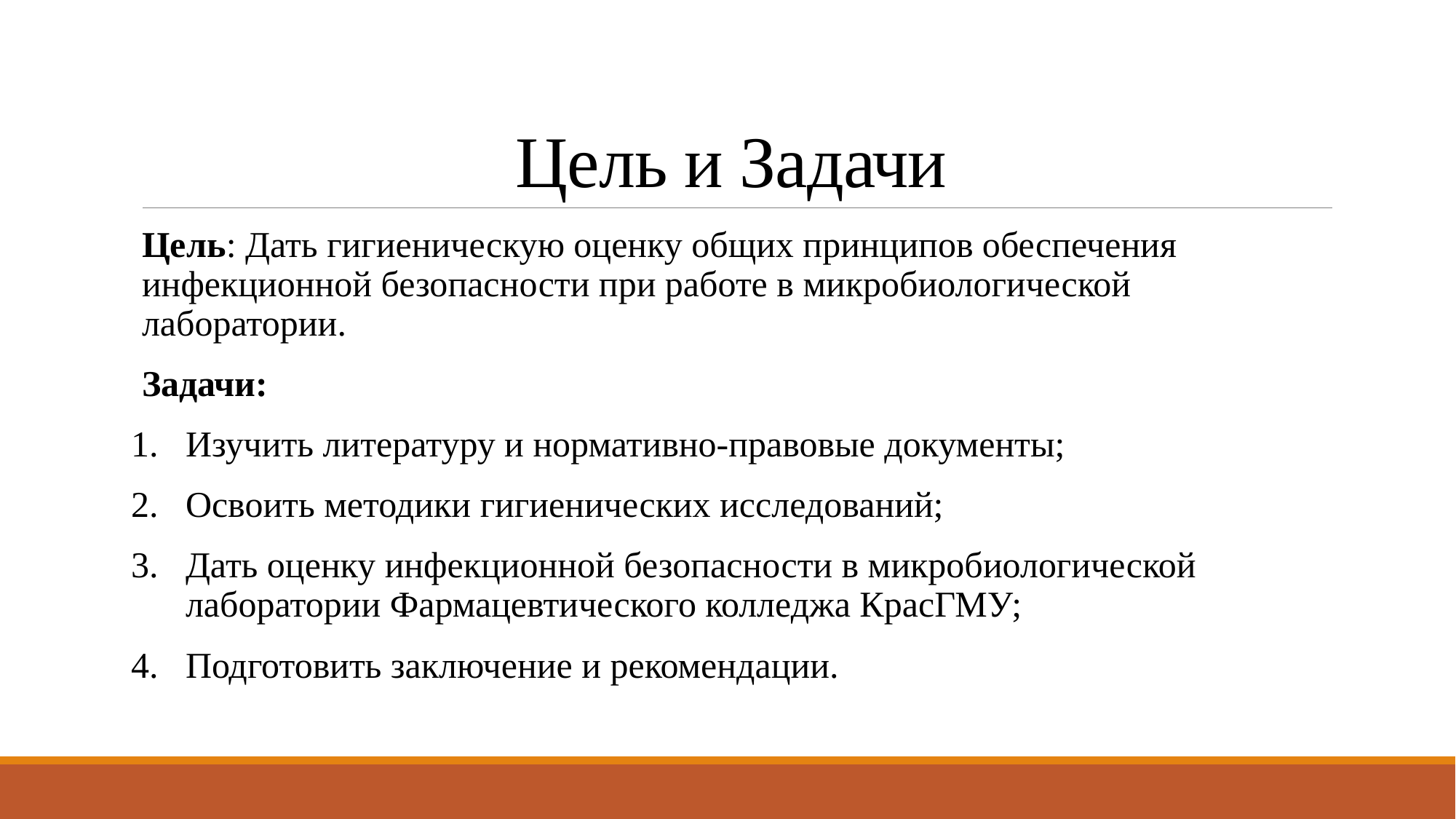

# Цель и Задачи
Цель: Дать гигиеническую оценку общих принципов обеспечения инфекционной безопасности при работе в микробиологической лаборатории.
Задачи:
Изучить литературу и нормативно-правовые документы;
Освоить методики гигиенических исследований;
Дать оценку инфекционной безопасности в микробиологической лаборатории Фармацевтического колледжа КрасГМУ;
Подготовить заключение и рекомендации.